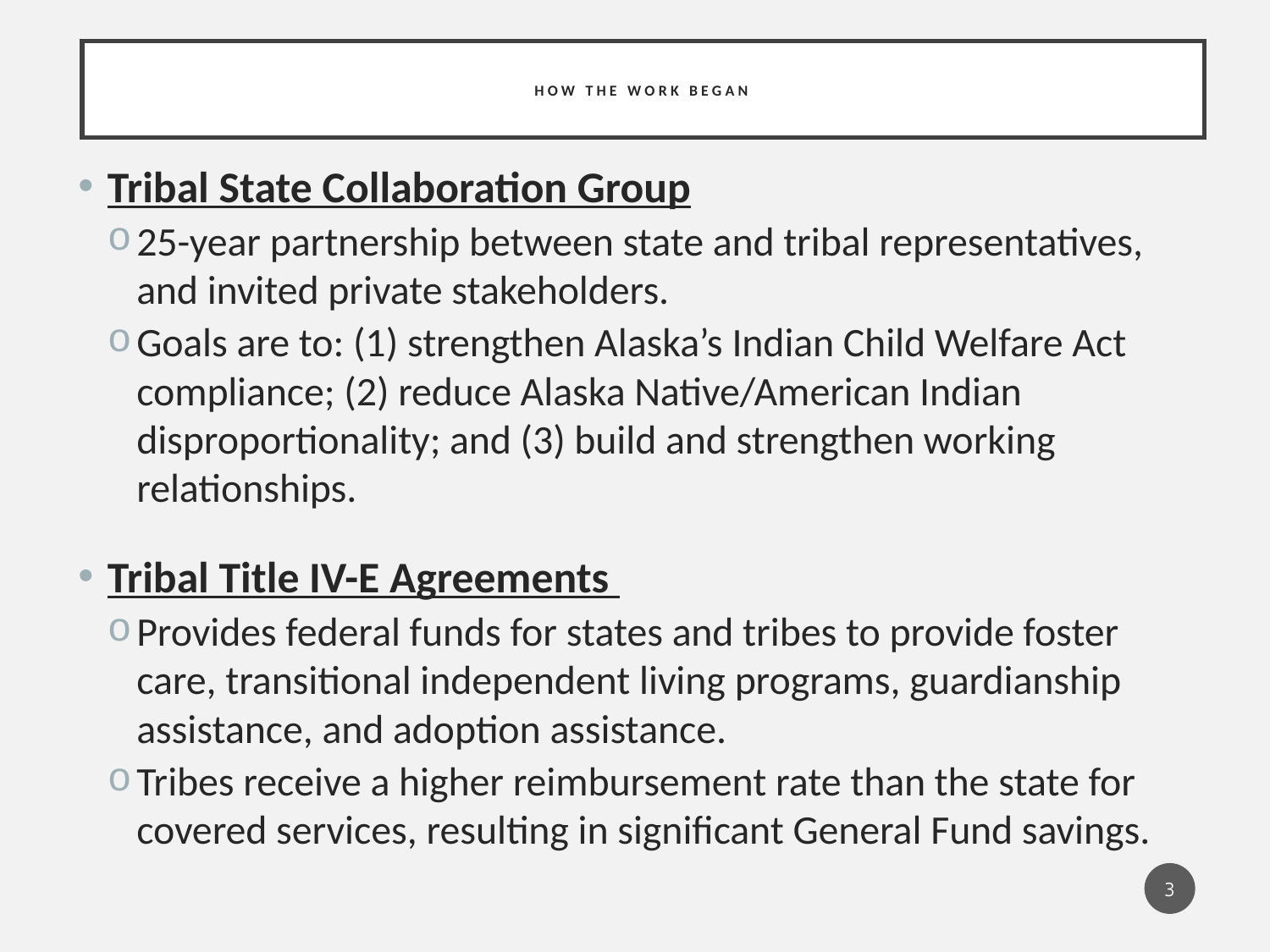

# HOW THE WORK BEGAN

Tribal State Collaboration Group
25-year partnership between state and tribal representatives, and invited private stakeholders.
Goals are to: (1) strengthen Alaska’s Indian Child Welfare Act compliance; (2) reduce Alaska Native/American Indian disproportionality; and (3) build and strengthen working relationships.

Tribal Title IV-E Agreements
Provides federal funds for states and tribes to provide foster care, transitional independent living programs, guardianship assistance, and adoption assistance.
Tribes receive a higher reimbursement rate than the state for covered services, resulting in significant General Fund savings.
3